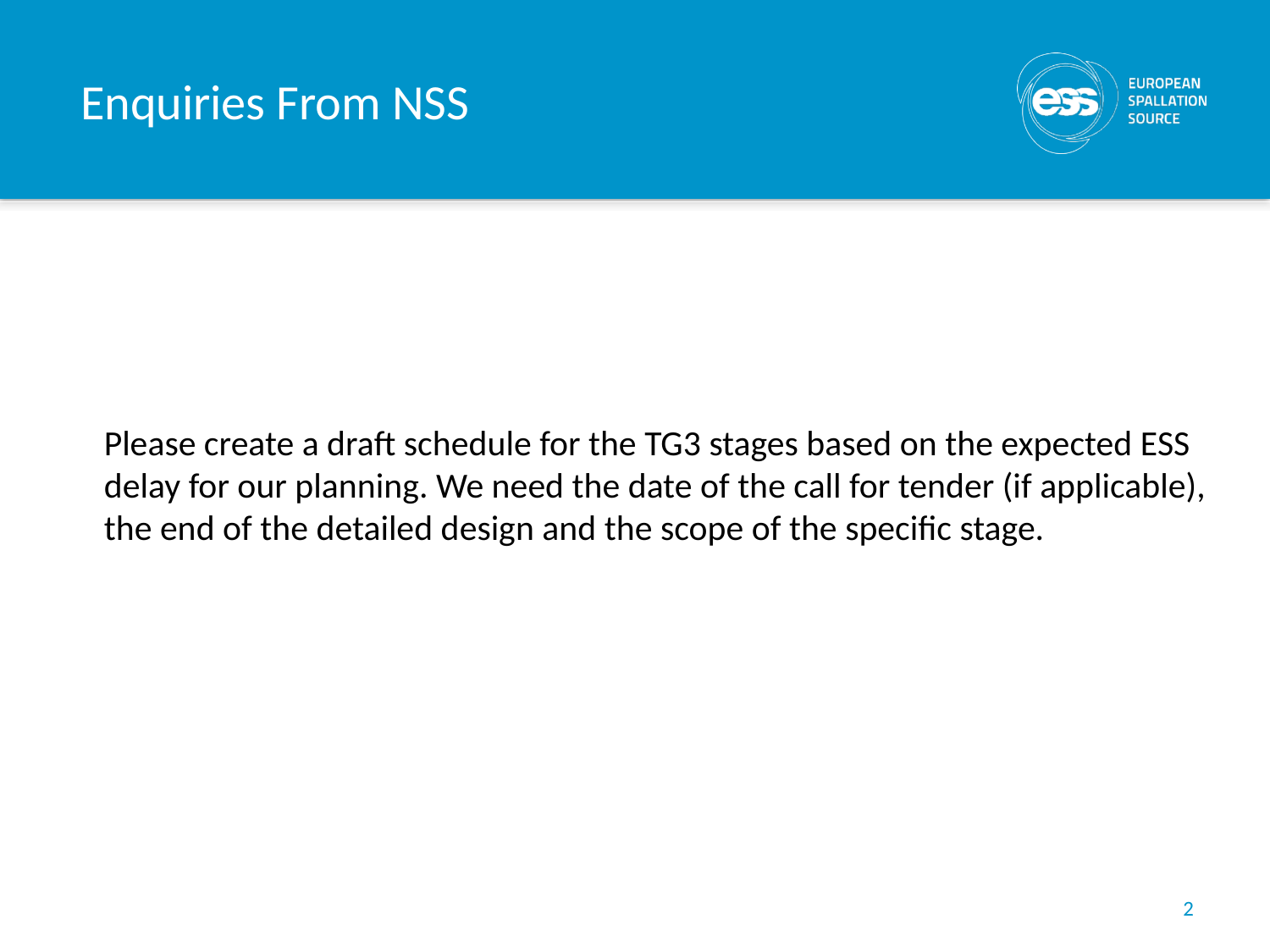

# Enquiries From NSS
Please create a draft schedule for the TG3 stages based on the expected ESS delay for our planning. We need the date of the call for tender (if applicable), the end of the detailed design and the scope of the specific stage.
2